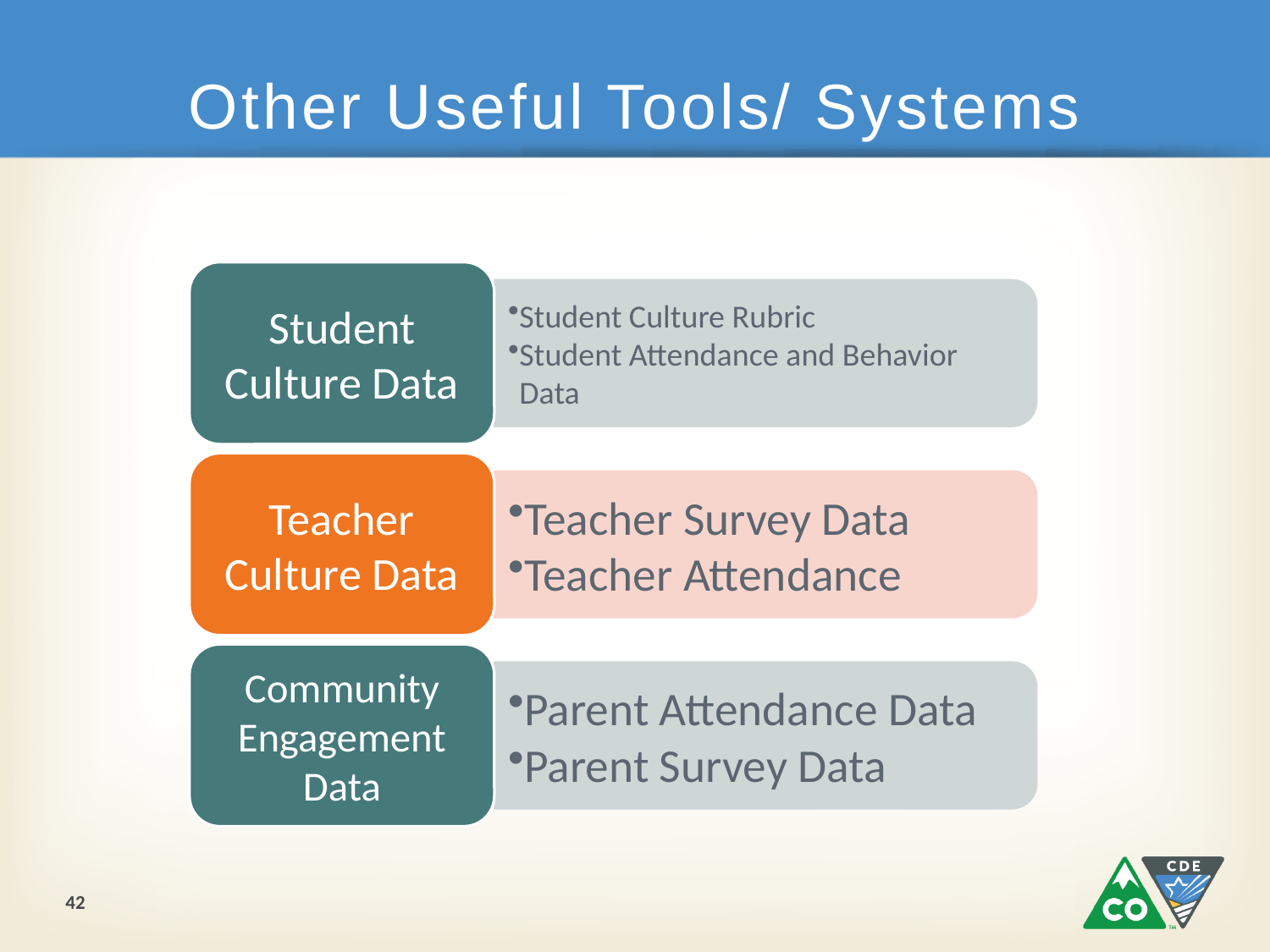

# Other Useful Tools/ Systems
Student Culture Data
Student Culture Rubric
Student Attendance and Behavior Data
Teacher Culture Data
Teacher Survey Data
Teacher Attendance
Community Engagement Data
Parent Attendance Data
Parent Survey Data
42